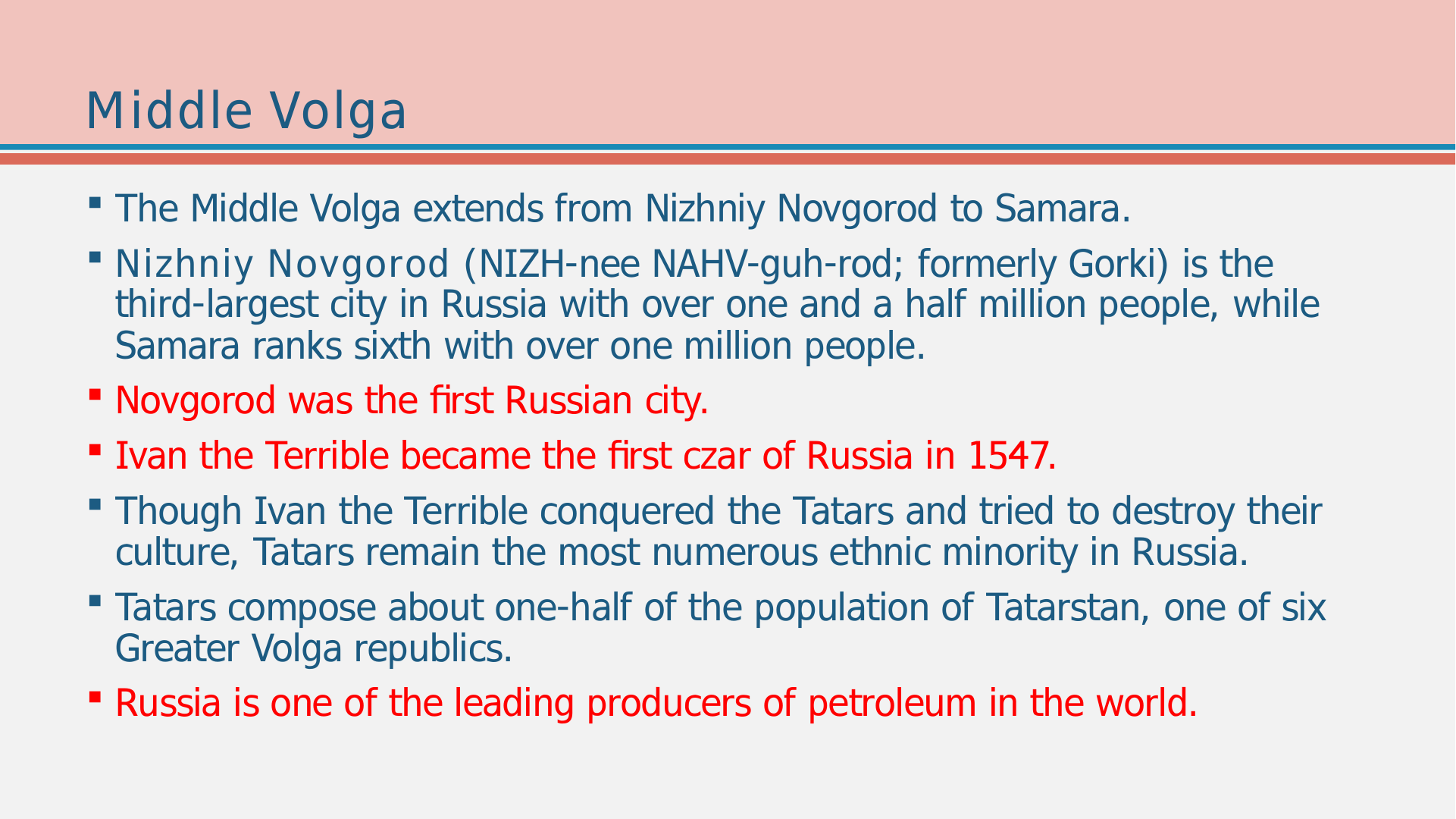

# Middle Volga
The Middle Volga extends from Nizhniy Novgorod to Samara.
Nizhniy Novgorod (NIZH-nee NAHV-guh-rod; formerly Gorki) is the third-largest city in Russia with over one and a half million people, while Samara ranks sixth with over one million people.
Novgorod was the first Russian city.
Ivan the Terrible became the first czar of Russia in 1547.
Though Ivan the Terrible conquered the Tatars and tried to destroy their culture, Tatars remain the most numerous ethnic minority in Russia.
Tatars compose about one-half of the population of Tatarstan, one of six Greater Volga republics.
Russia is one of the leading producers of petroleum in the world.